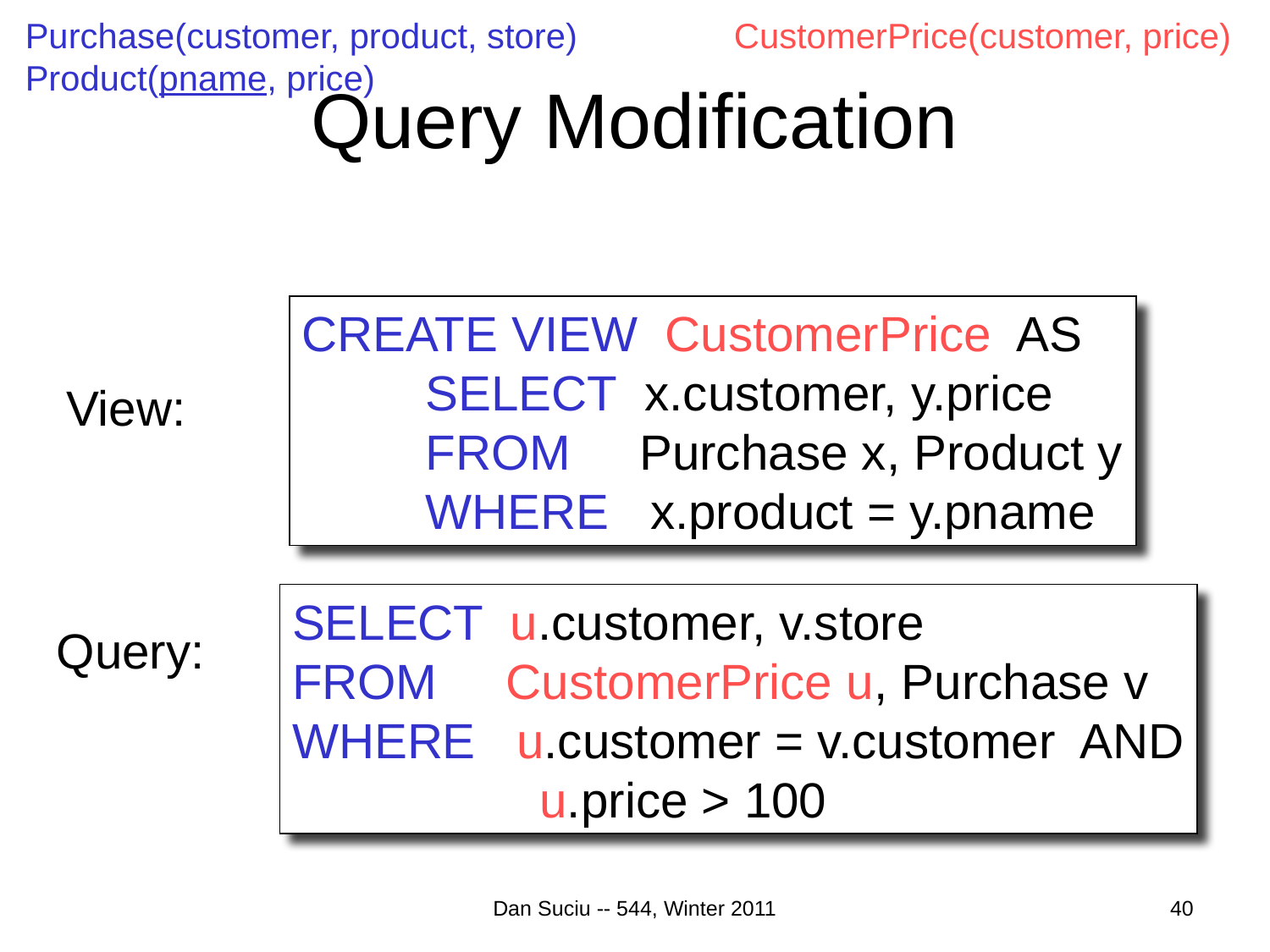

Purchase(customer, product, store)
Product(pname, price)
CustomerPrice(customer, price)
# Query Modification
CREATE VIEW  CustomerPrice  AS
         SELECT  x.customer, y.price
         FROM     Purchase x, Product y
         WHERE   x.product = y.pname
View:
SELECT  u.customer, v.store
FROM     CustomerPrice u, Purchase v
WHERE   u.customer = v.customer  AND
                  u.price > 100
Query:
40
Dan Suciu -- 544, Winter 2011